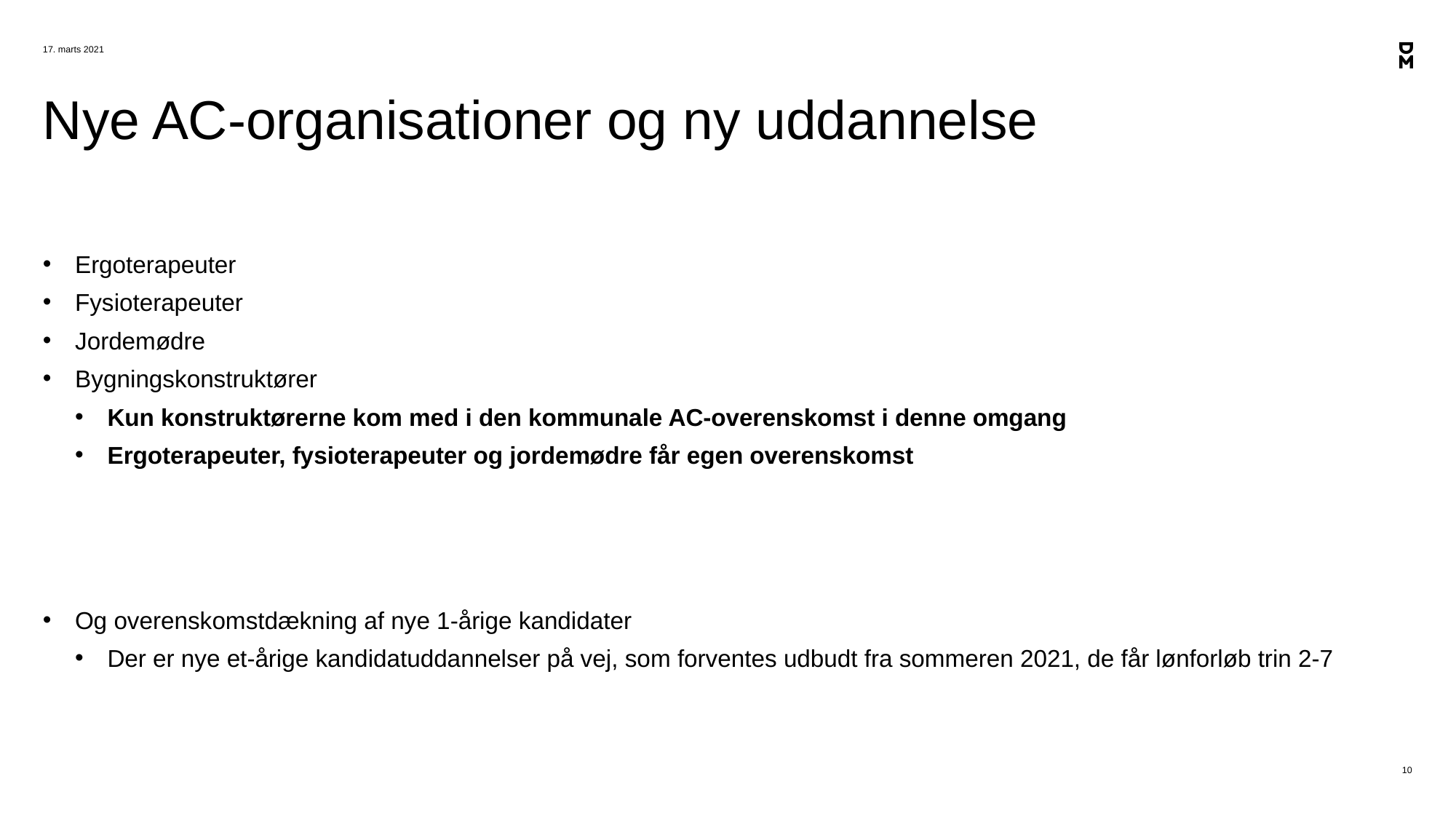

17. marts 2021

# Nye AC-organisationer og ny uddannelse
Ergoterapeuter
Fysioterapeuter
Jordemødre
Bygningskonstruktører
Kun konstruktørerne kom med i den kommunale AC-overenskomst i denne omgang
Ergoterapeuter, fysioterapeuter og jordemødre får egen overenskomst

Og overenskomstdækning af nye 1-årige kandidater
Der er nye et-årige kandidatuddannelser på vej, som forventes udbudt fra sommeren 2021, de får lønforløb trin 2-7

10